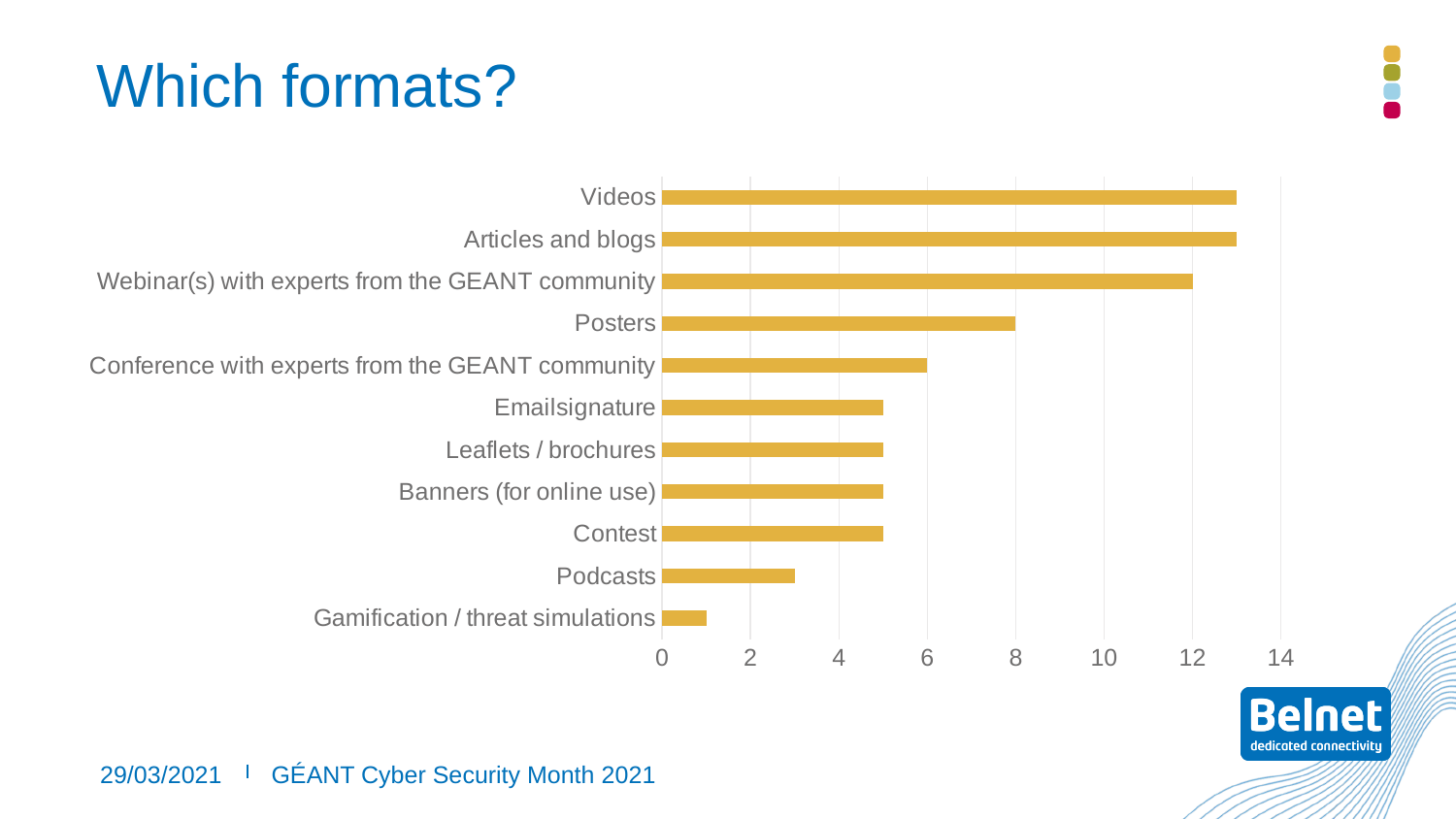

# Which formats?

### Chart

| Category |  |
|---|---|
| Gamification / threat simulations | 1.0 |
| Podcasts | 3.0 |
| Contest | 5.0 |
| Banners (for online use) | 5.0 |
| Leaflets / brochures | 5.0 |
| Emailsignature | 5.0 |
| Conference with experts from the GEANT community | 6.0 |
| Posters | 8.0 |
| Webinar(s) with experts from the GEANT community | 12.0 |
| Articles and blogs | 13.0 |
| Videos | 13.0 |
29/03/2021
GÉANT Cyber Security Month 2021